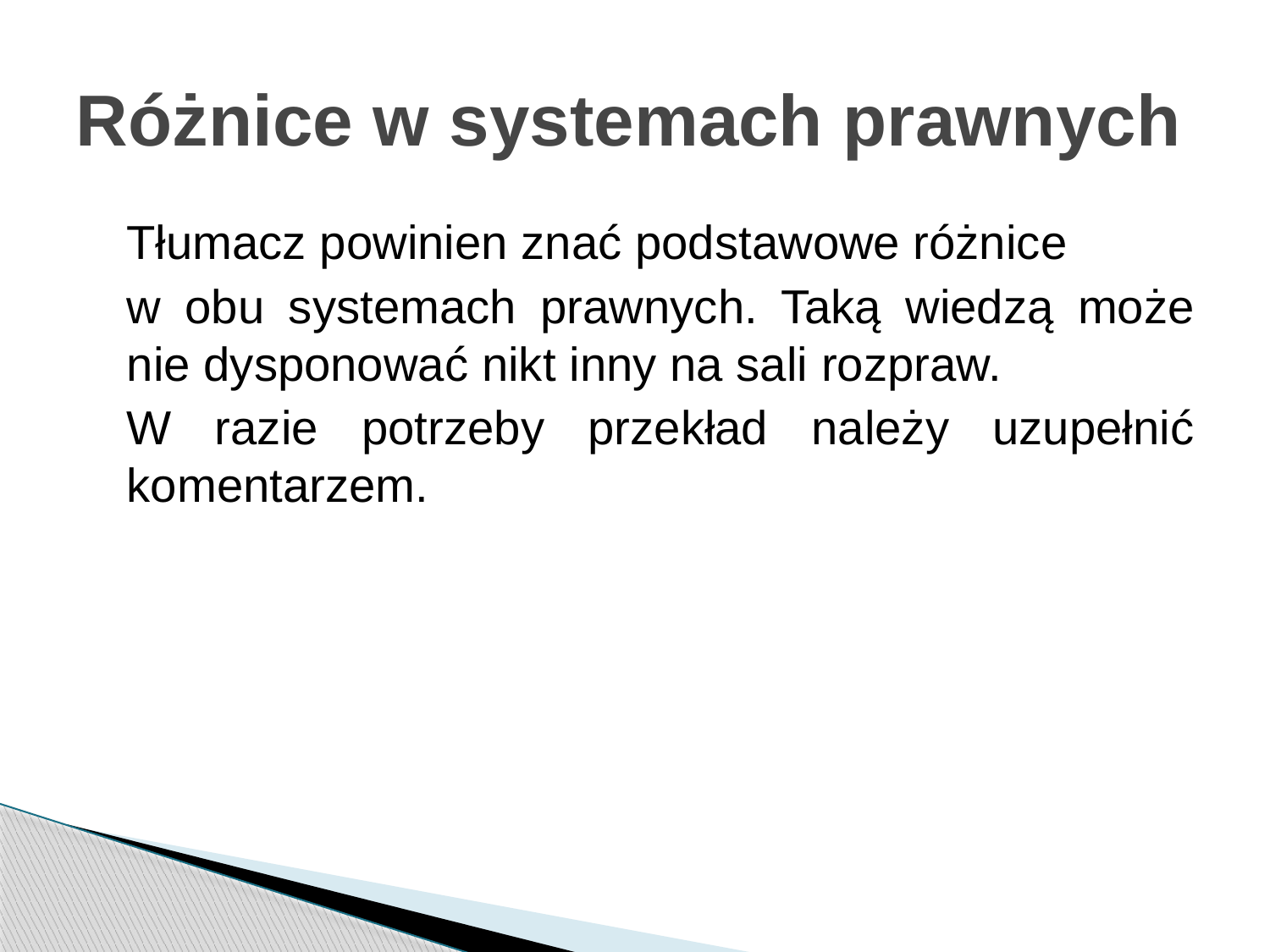

# Różnice w systemach prawnych
	Tłumacz powinien znać podstawowe różnice
	w obu systemach prawnych. Taką wiedzą może nie dysponować nikt inny na sali rozpraw.
	W razie potrzeby przekład należy uzupełnić komentarzem.